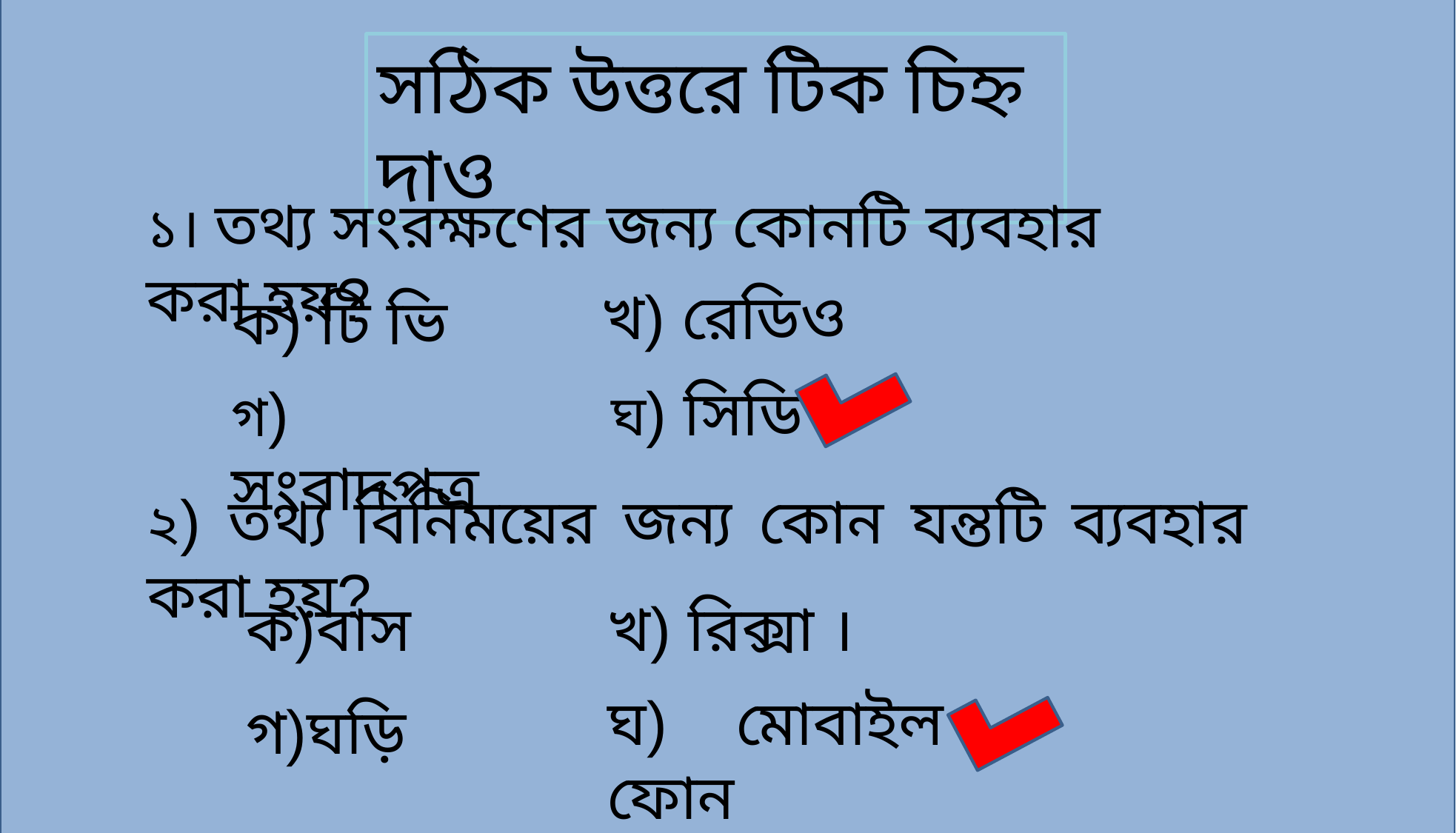

সঠিক উত্তরে টিক চিহ্ন দাও
১। তথ্য সংরক্ষণের জন্য কোনটি ব্যবহার করা হয়?
খ) রেডিও
ক) টি ভি

ঘ) সিডি ।
গ) সংবাদপত্র
২) তথ্য বিনিময়ের জন্য কোন যন্তটি ব্যবহার করা হয়?
ক)বাস
খ) রিক্সা ।
ঘ) মোবাইল ফোন
 গ)ঘড়ি